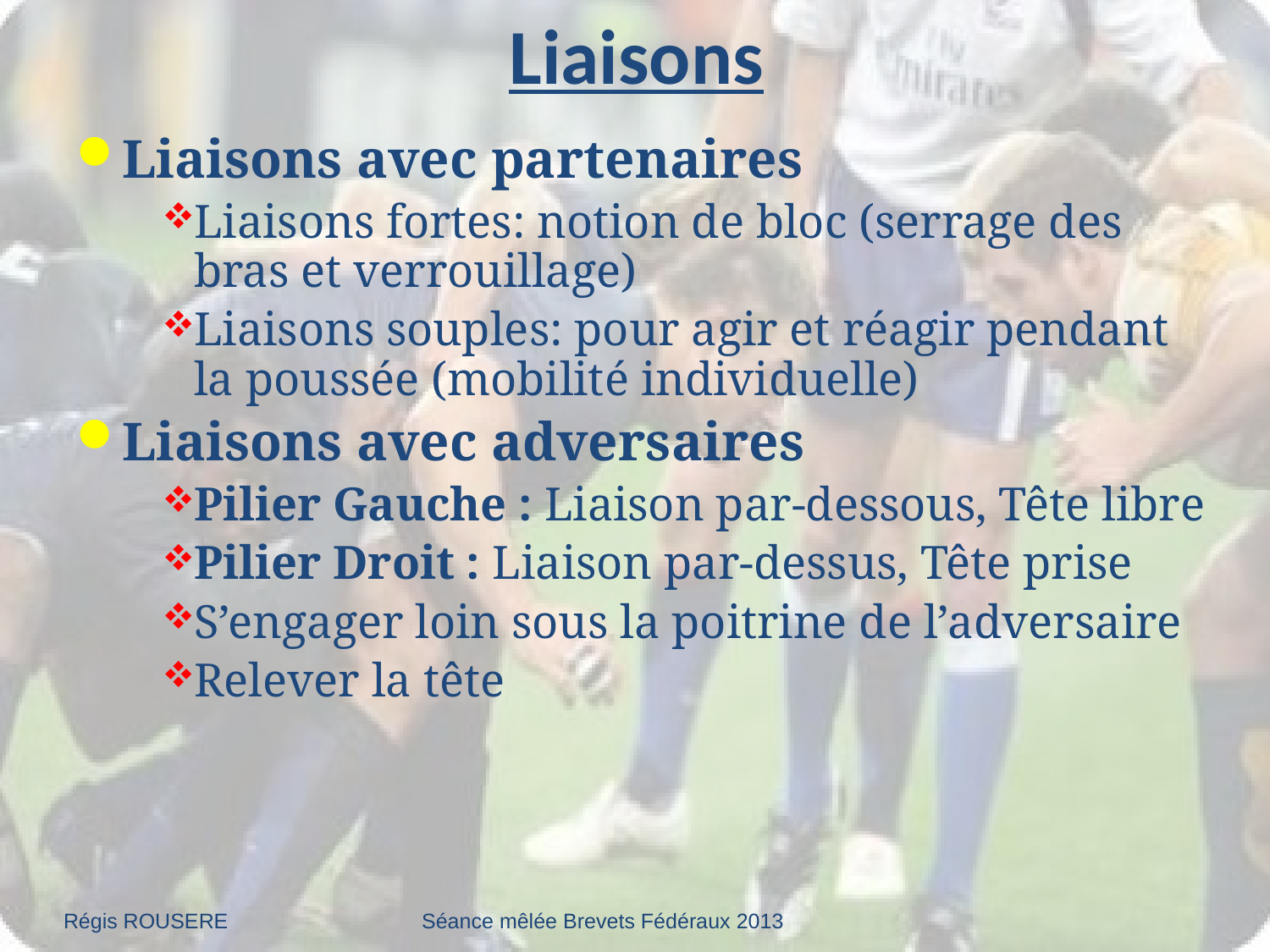

# Liaisons
Liaisons avec partenaires
Liaisons fortes: notion de bloc (serrage des bras et verrouillage)
Liaisons souples: pour agir et réagir pendant la poussée (mobilité individuelle)
Liaisons avec adversaires
Pilier Gauche : Liaison par-dessous, Tête libre
Pilier Droit : Liaison par-dessus, Tête prise
S’engager loin sous la poitrine de l’adversaire
Relever la tête

Régis ROUSERE
Séance mêlée Brevets Fédéraux 2013